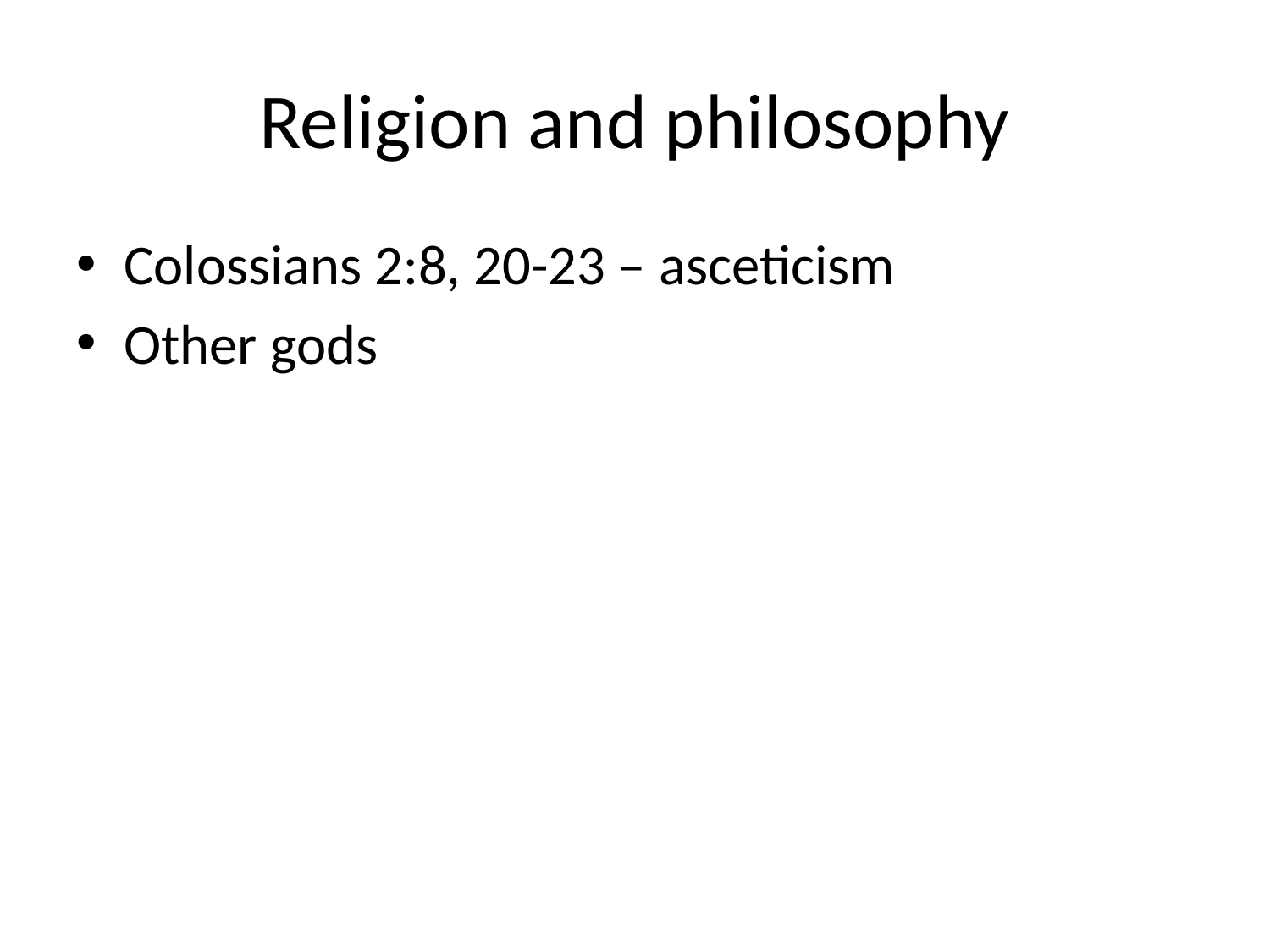

# Religion and philosophy
Colossians 2:8, 20-23 – asceticism
Other gods